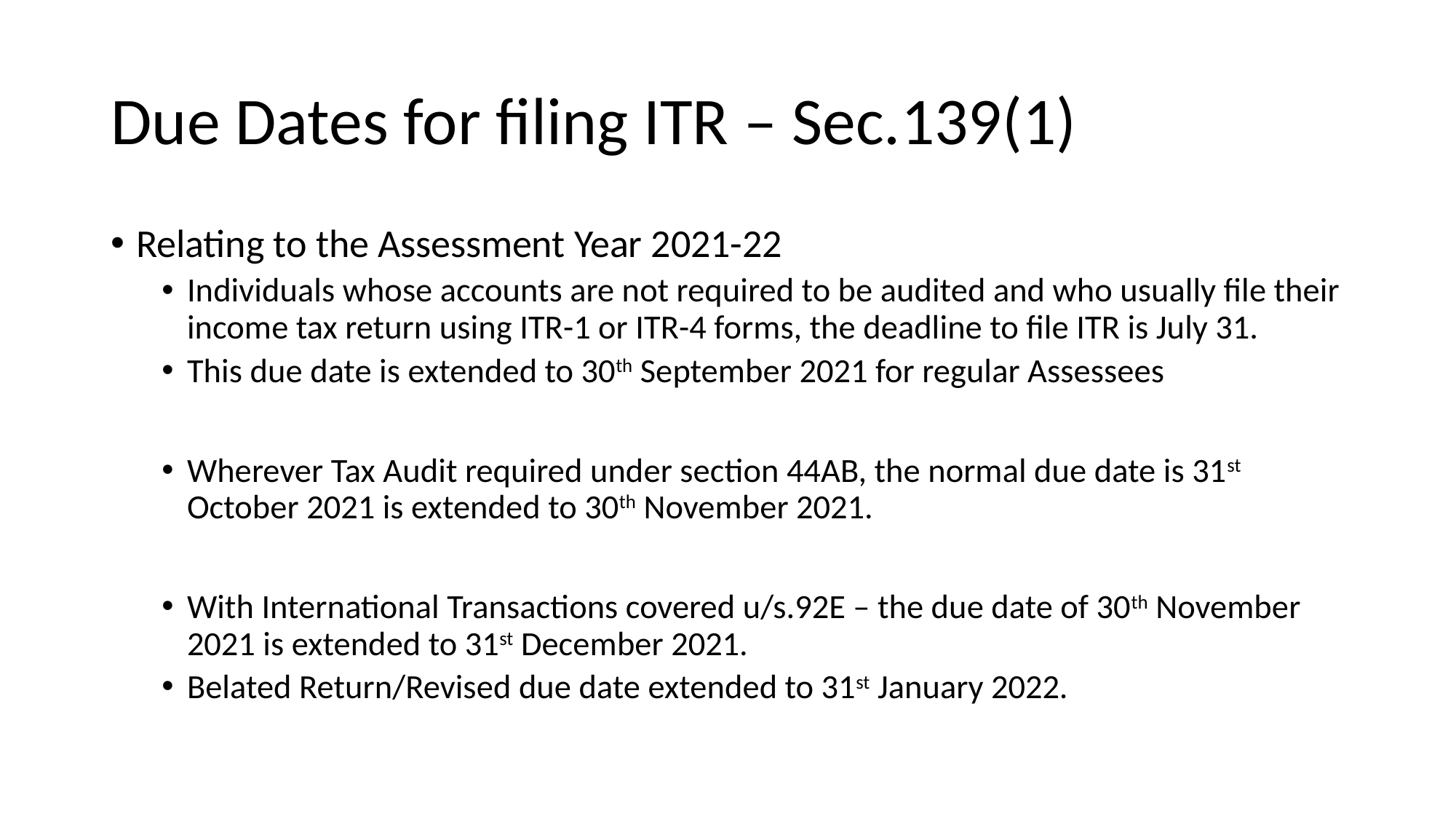

# Due Dates for filing ITR – Sec.139(1)
Relating to the Assessment Year 2021-22
Individuals whose accounts are not required to be audited and who usually file their income tax return using ITR-1 or ITR-4 forms, the deadline to file ITR is July 31.
This due date is extended to 30th September 2021 for regular Assessees

Wherever Tax Audit required under section 44AB, the normal due date is 31st October 2021 is extended to 30th November 2021.

With International Transactions covered u/s.92E – the due date of 30th November 2021 is extended to 31st December 2021.
Belated Return/Revised due date extended to 31st January 2022.